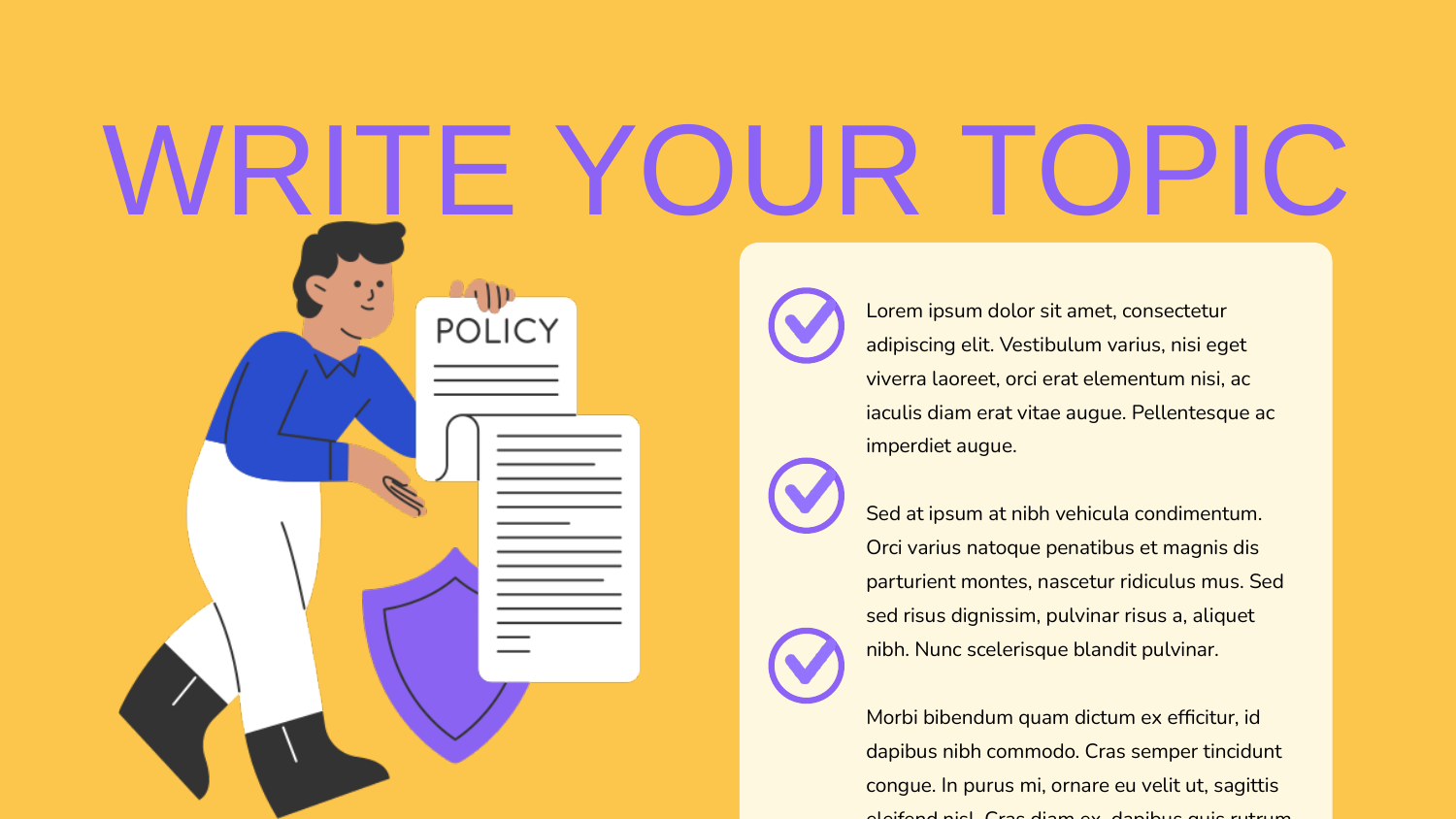

WRITE YOUR TOPIC

Lorem ipsum dolor sit amet, consectetur adipiscing elit. Vestibulum varius, nisi eget viverra laoreet, orci erat elementum nisi, ac iaculis diam erat vitae augue. Pellentesque ac imperdiet augue.

Sed at ipsum at nibh vehicula condimentum. Orci varius natoque penatibus et magnis dis parturient montes, nascetur ridiculus mus. Sed sed risus dignissim, pulvinar risus a, aliquet nibh. Nunc scelerisque blandit pulvinar.

Morbi bibendum quam dictum ex efficitur, id dapibus nibh commodo. Cras semper tincidunt congue. In purus mi, ornare eu velit ut, sagittis eleifend nisl. Cras diam ex, dapibus quis rutrum sit amet, rhoncus et lacus. Suspendisse et dignissim magna, gravida iaculis tortor.